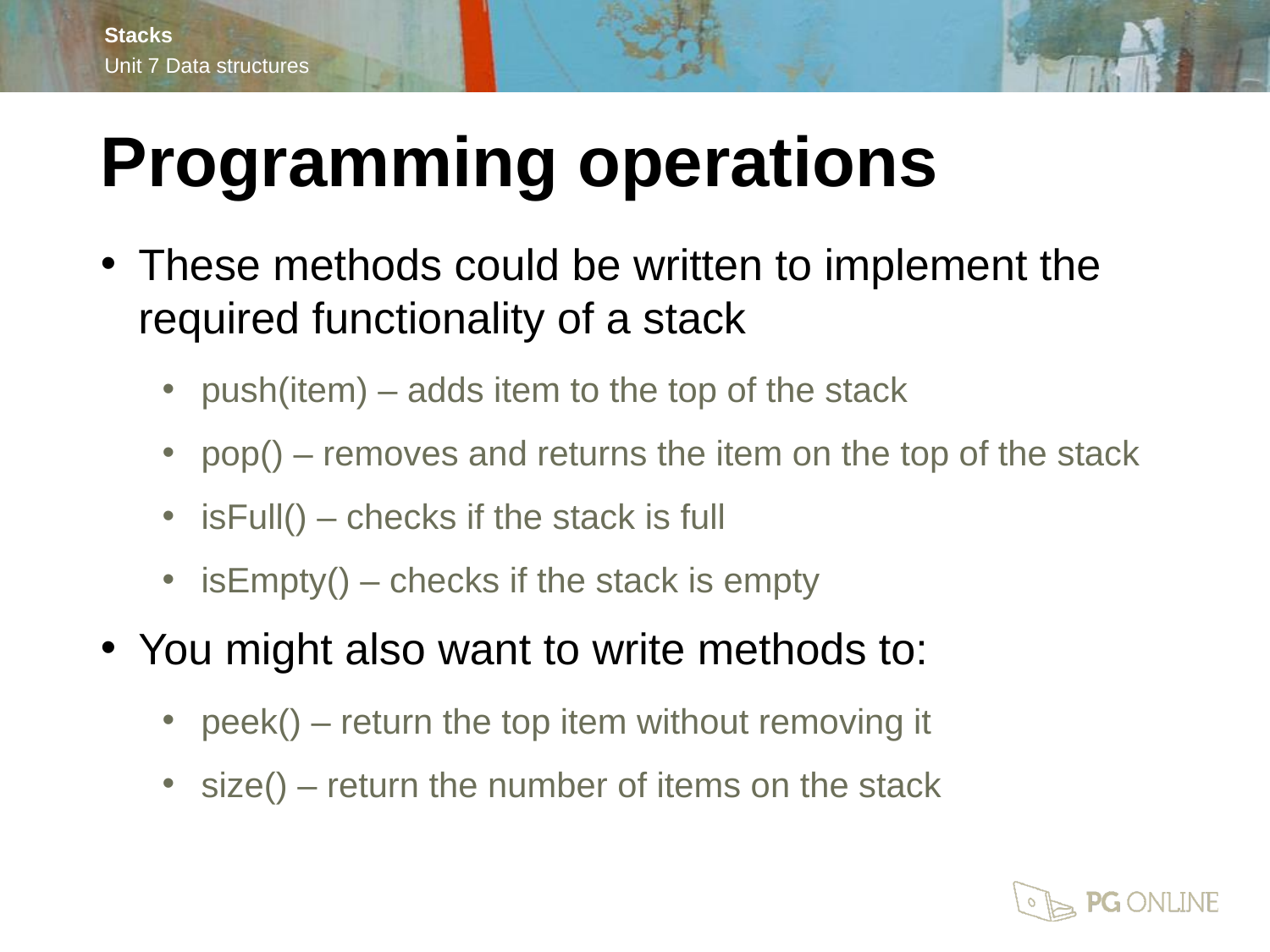

Programming operations
These methods could be written to implement the required functionality of a stack
push(item) – adds item to the top of the stack
pop() – removes and returns the item on the top of the stack
isFull() – checks if the stack is full
isEmpty() – checks if the stack is empty
You might also want to write methods to:
peek() – return the top item without removing it
size() – return the number of items on the stack